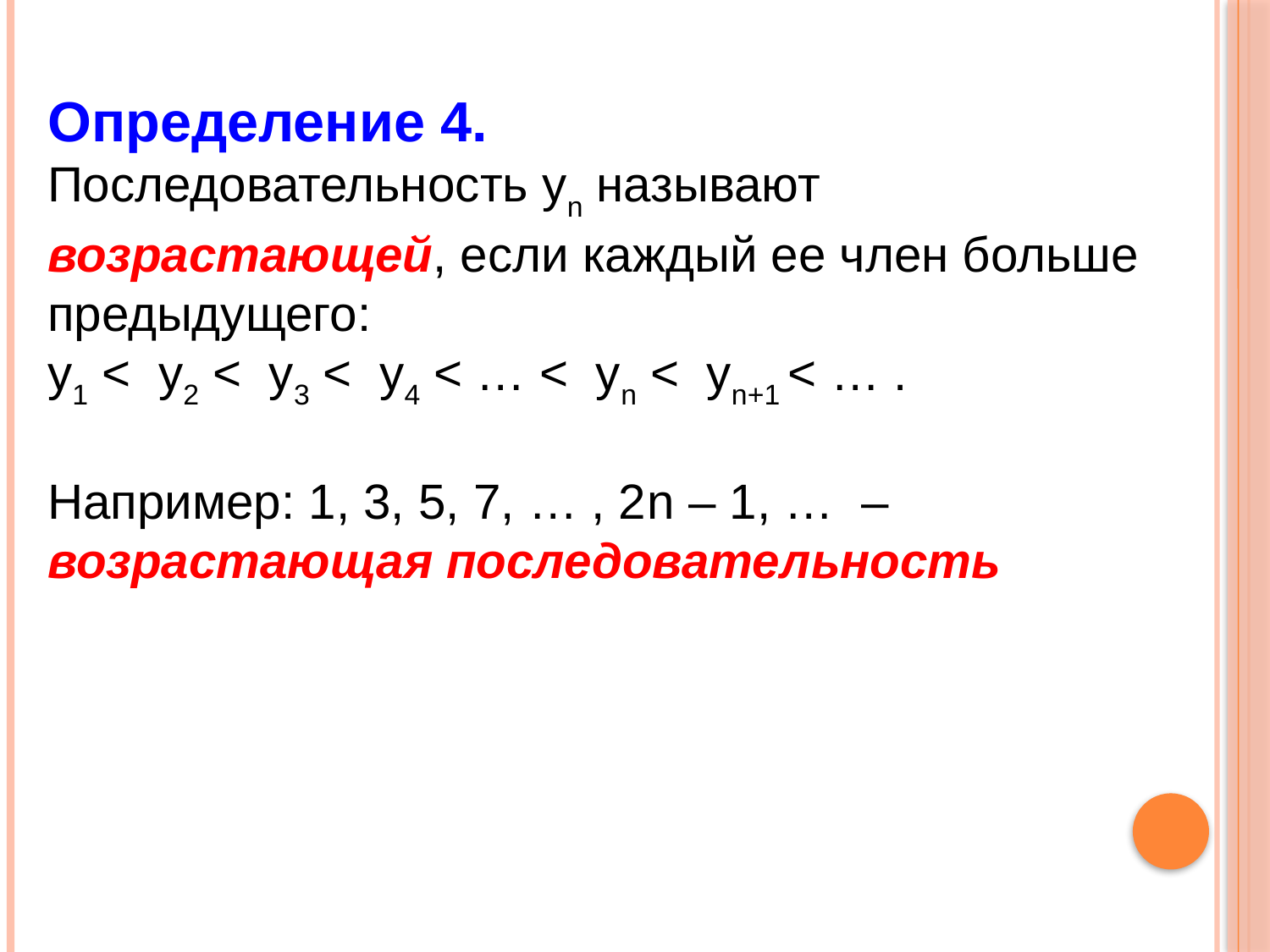

Определение 4.
Последовательность yn называют возрастающей, если каждый ее член больше предыдущего:
y1 <  y2 <  y3 <  y4 < … <  yn <  yn+1 < … .

Например: 1, 3, 5, 7, … , 2n – 1, …  – возрастающая последовательность